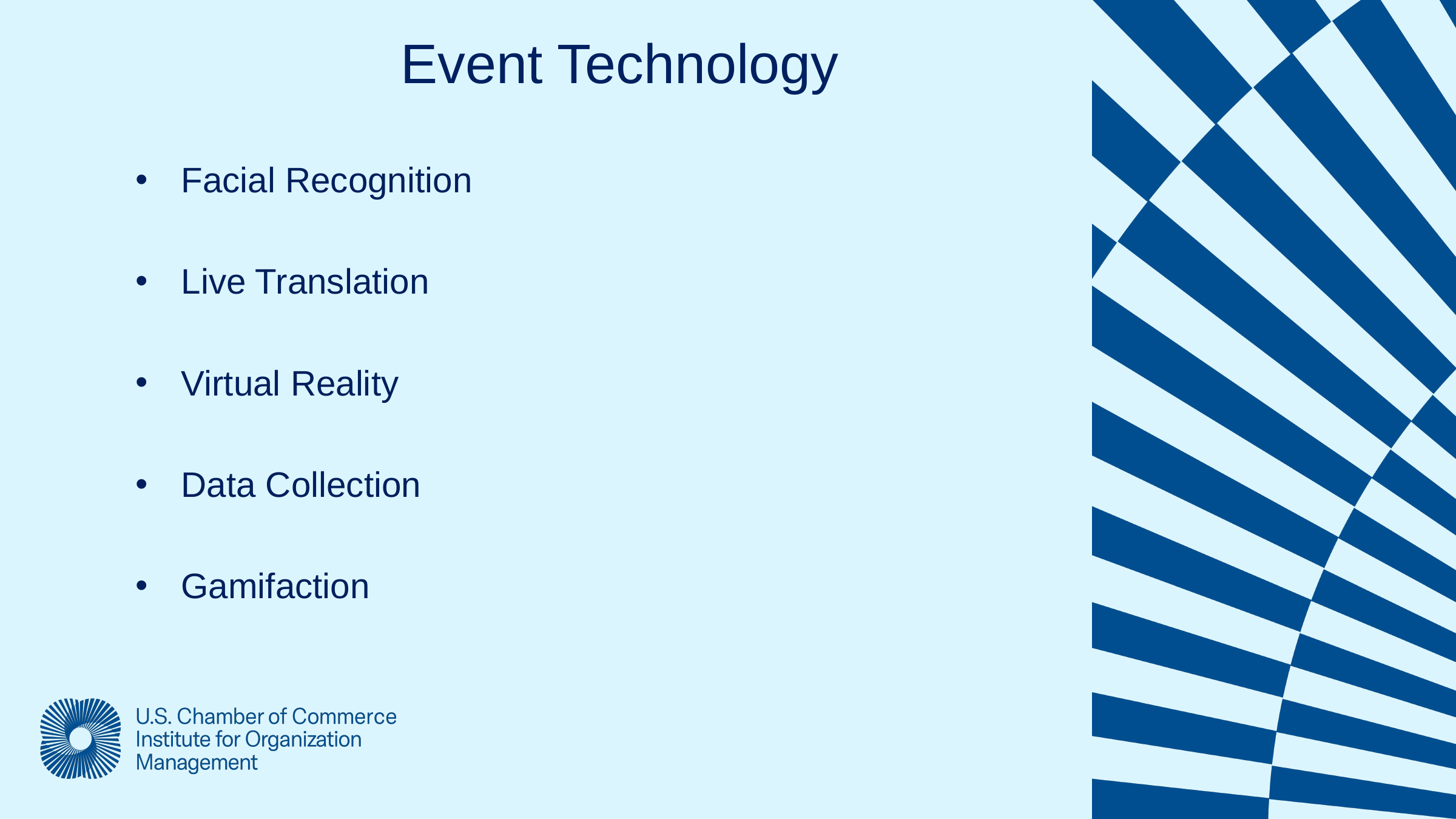

Event Technology
Facial Recognition

Live Translation

Virtual Reality

Data Collection

Gamifaction